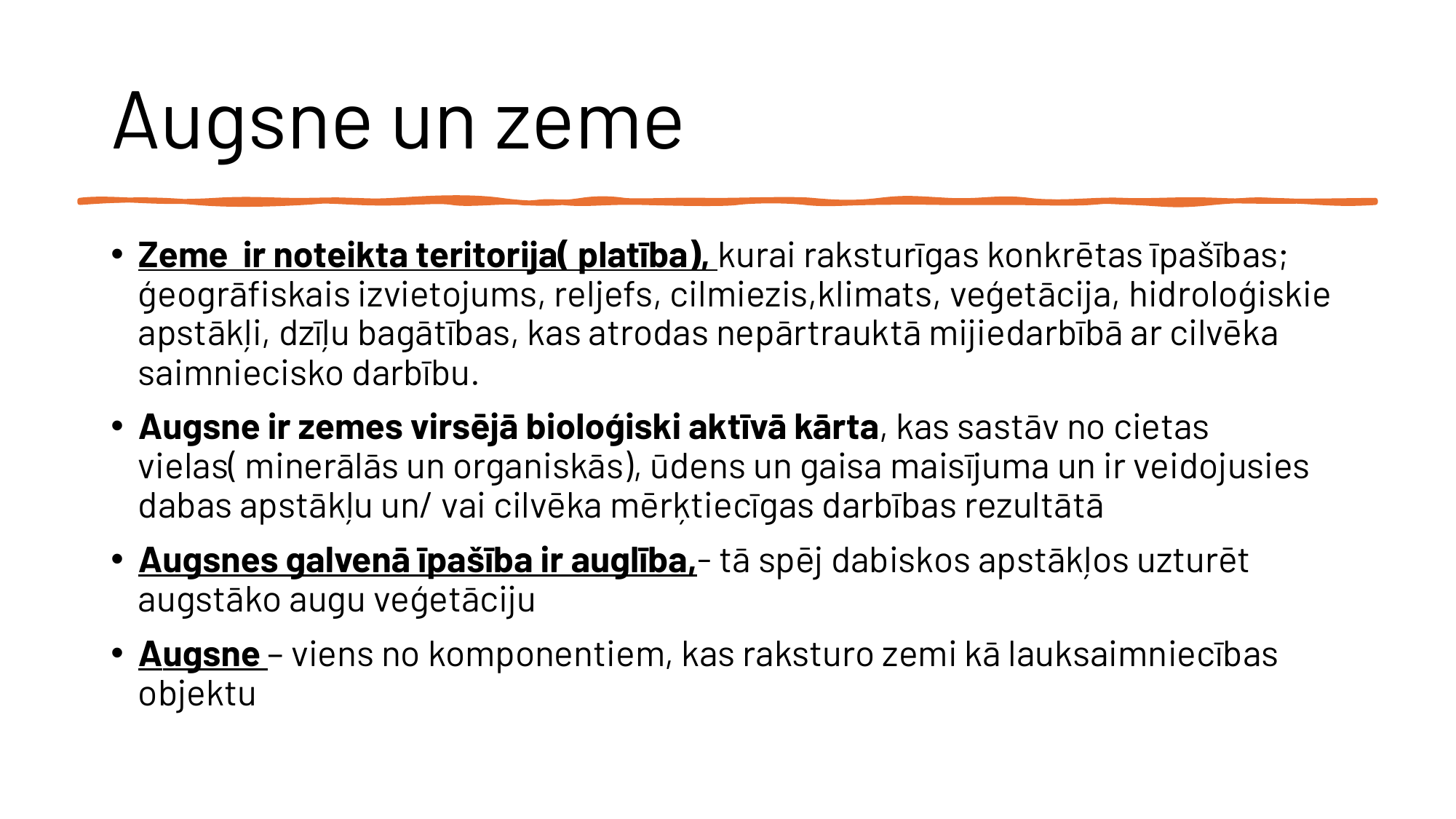

# Augsne un zeme

Zeme  ir noteikta teritorija( platība), kurai raksturīgas konkrētas īpašības; ģeogrāfiskais izvietojums, reljefs, cilmiezis,klimats, veģetācija, hidroloģiskie apstākļi, dzīļu bagātības, kas atrodas nepārtrauktā mijiedarbībā ar cilvēka saimniecisko darbību.
Augsne ir zemes virsējā bioloģiski aktīvā kārta, kas sastāv no cietas vielas( minerālās un organiskās), ūdens un gaisa maisījuma un ir veidojusies dabas apstākļu un/ vai cilvēka mērķtiecīgas darbības rezultātā
Augsnes galvenā īpašība ir auglība,- tā spēj dabiskos apstākļos uzturēt augstāko augu veģetāciju
Augsne – viens no komponentiem, kas raksturo zemi kā lauksaimniecības objektu